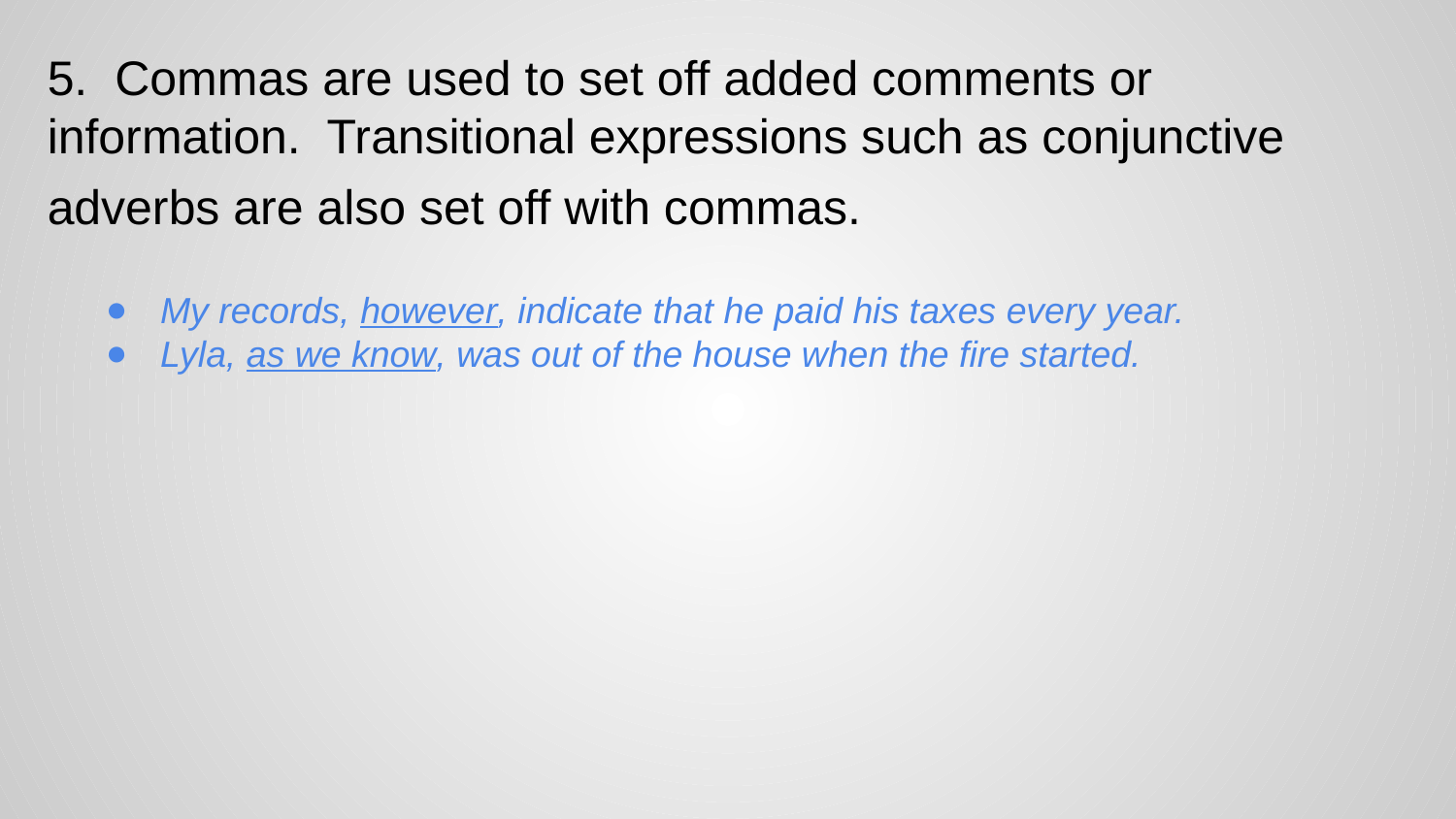

# 5.  Commas are used to set off added comments or information.  Transitional expressions such as conjunctive adverbs are also set off with commas.
My records, however, indicate that he paid his taxes every year.
Lyla, as we know, was out of the house when the fire started.